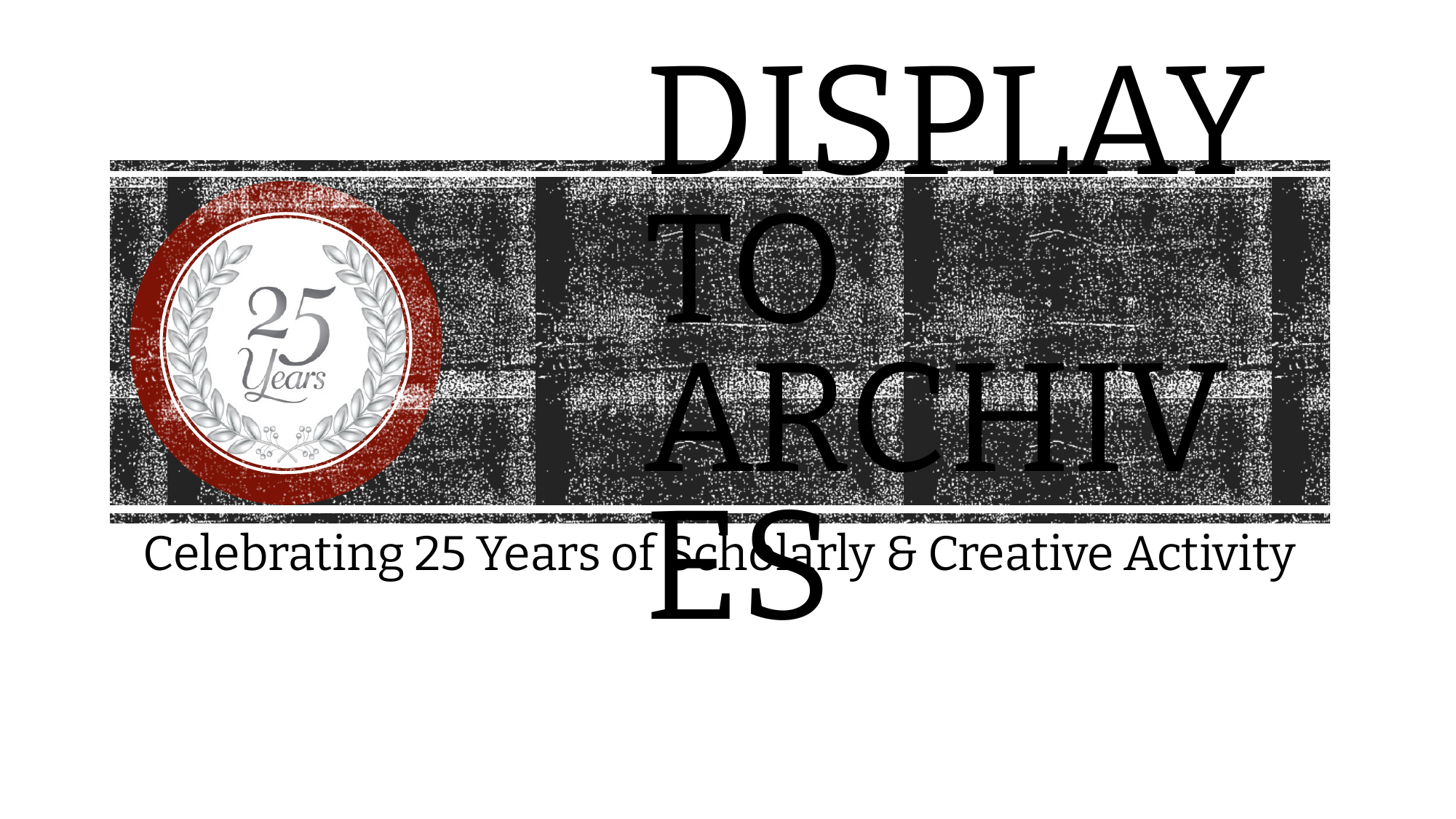

# Display to Archives
Celebrating 25 Years of Scholarly & Creative Activity